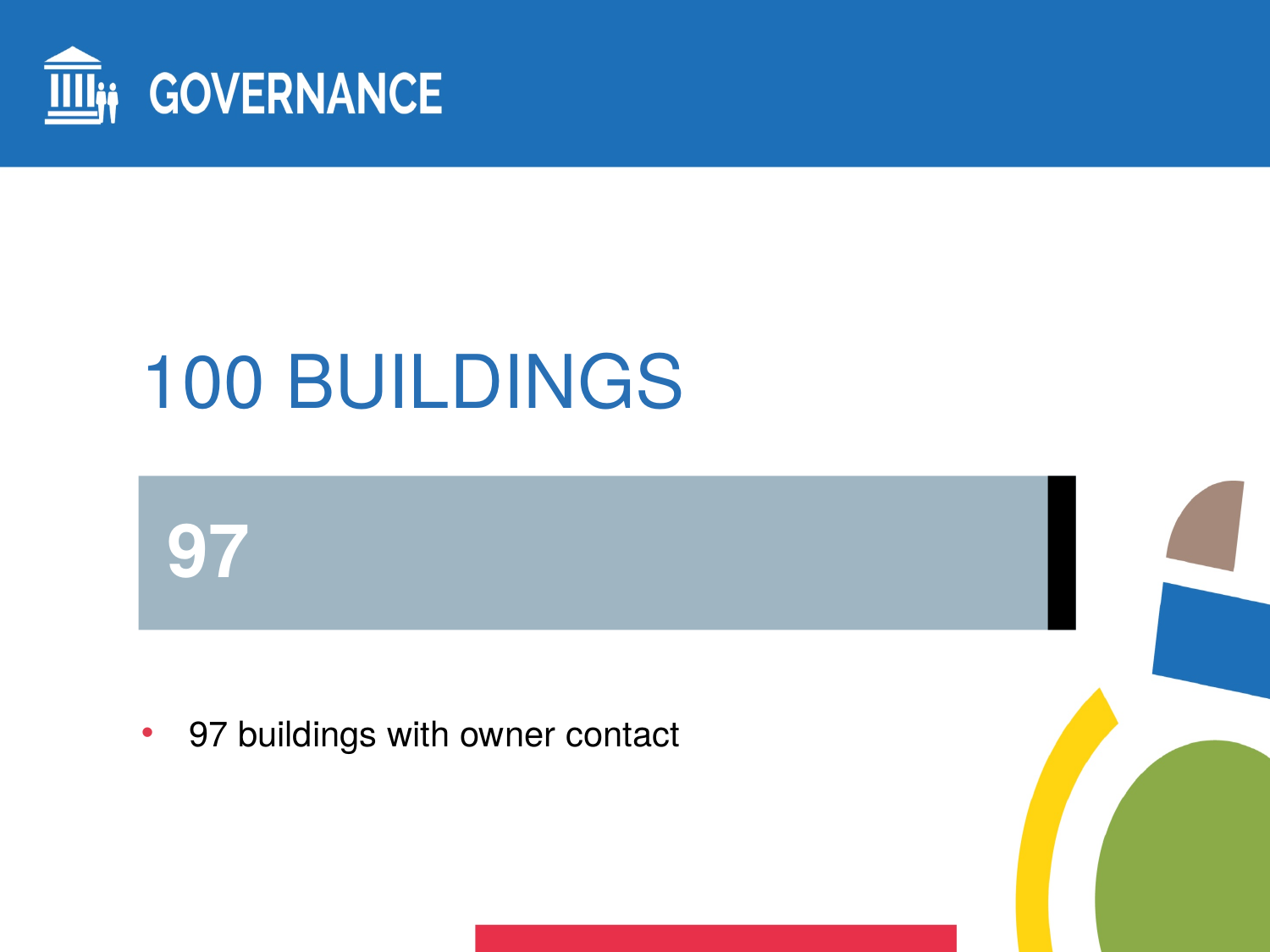

# 100 BUILDINGS

97
97 buildings with owner contact